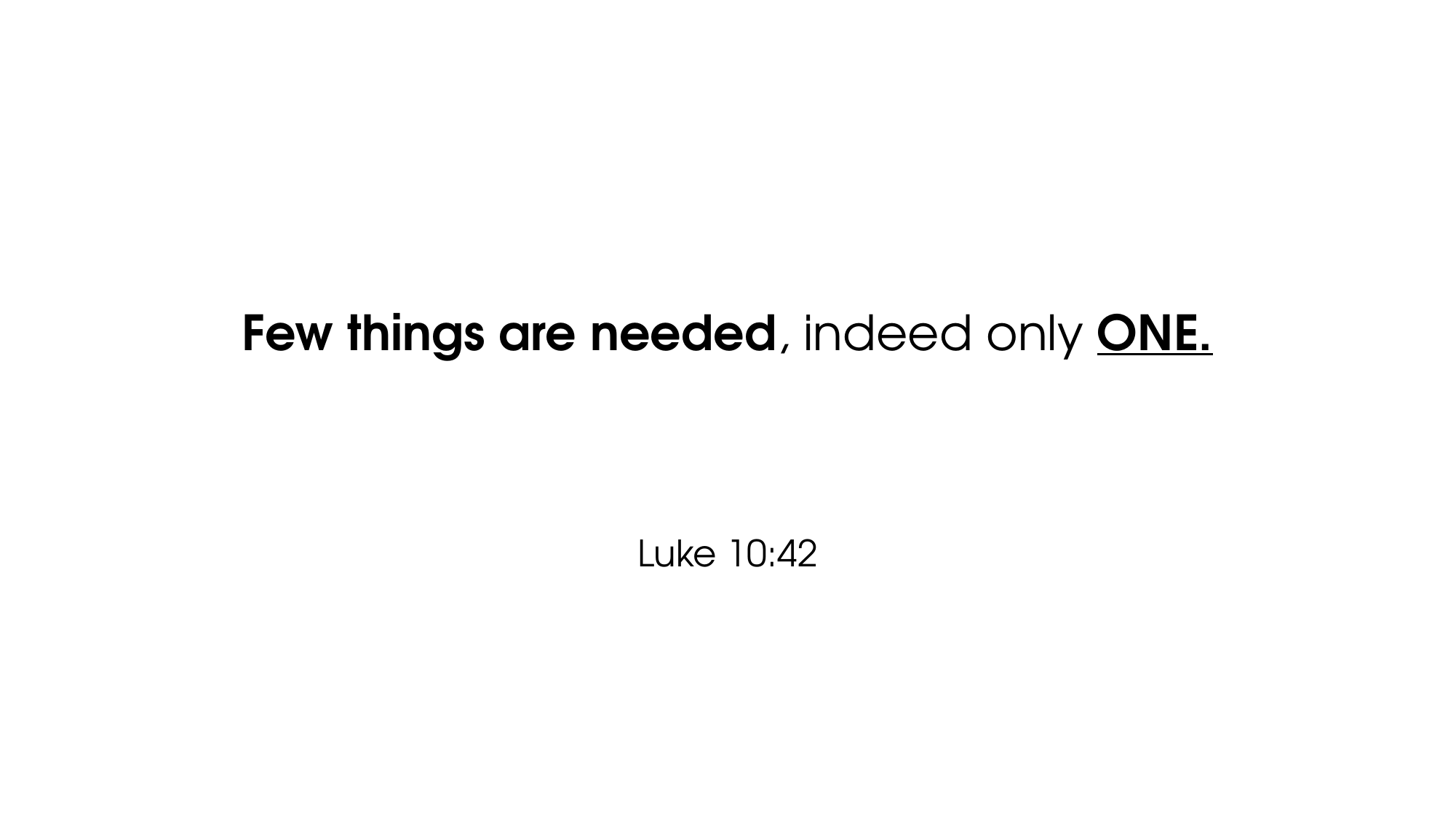

Few things are needed, indeed only ONE.
Luke 10:42